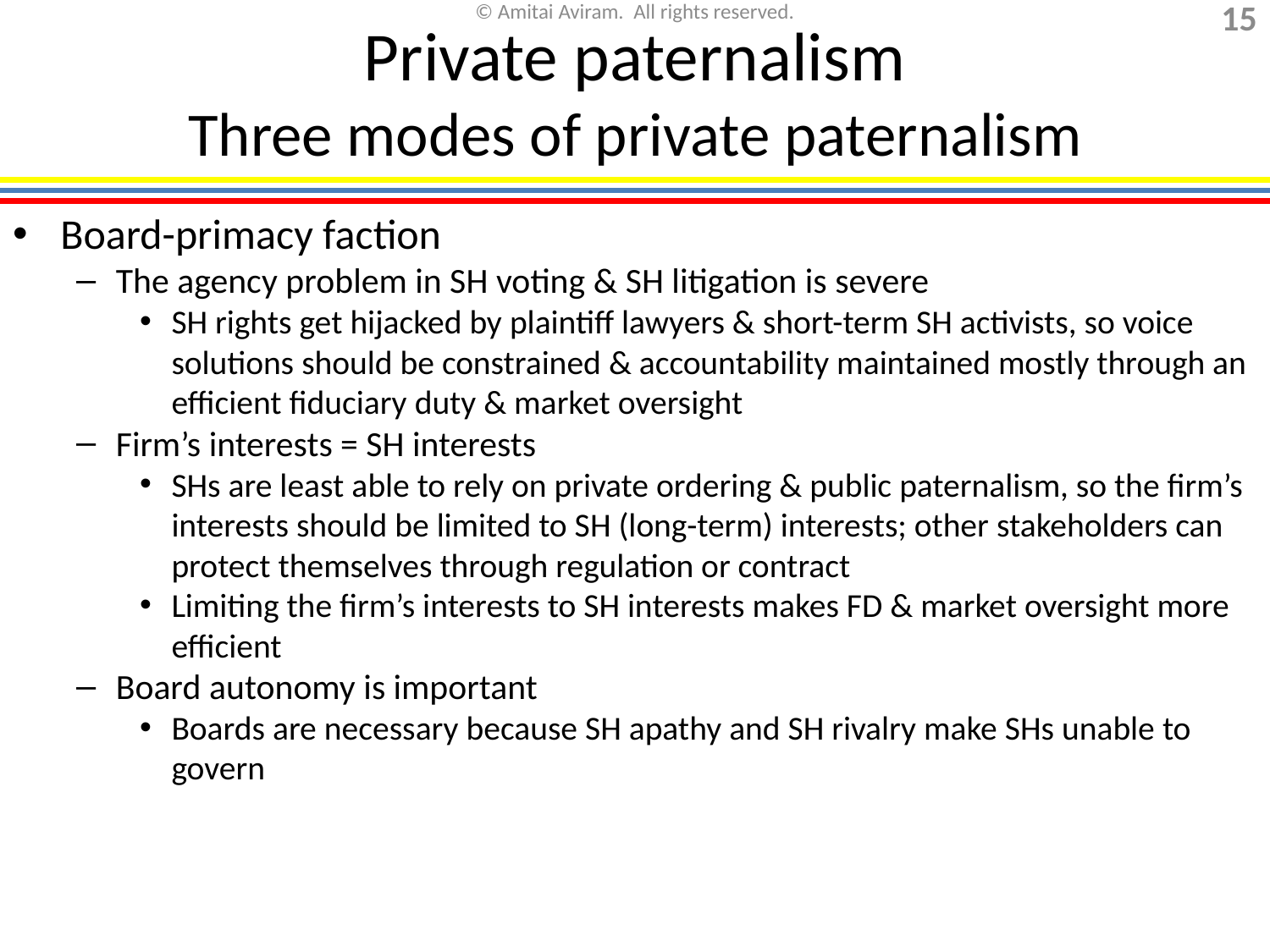

Private paternalism
Three modes of private paternalism
Board-primacy faction
The agency problem in SH voting & SH litigation is severe
SH rights get hijacked by plaintiff lawyers & short-term SH activists, so voice solutions should be constrained & accountability maintained mostly through an efficient fiduciary duty & market oversight
Firm’s interests = SH interests
SHs are least able to rely on private ordering & public paternalism, so the firm’s interests should be limited to SH (long-term) interests; other stakeholders can protect themselves through regulation or contract
Limiting the firm’s interests to SH interests makes FD & market oversight more efficient
Board autonomy is important
Boards are necessary because SH apathy and SH rivalry make SHs unable to govern